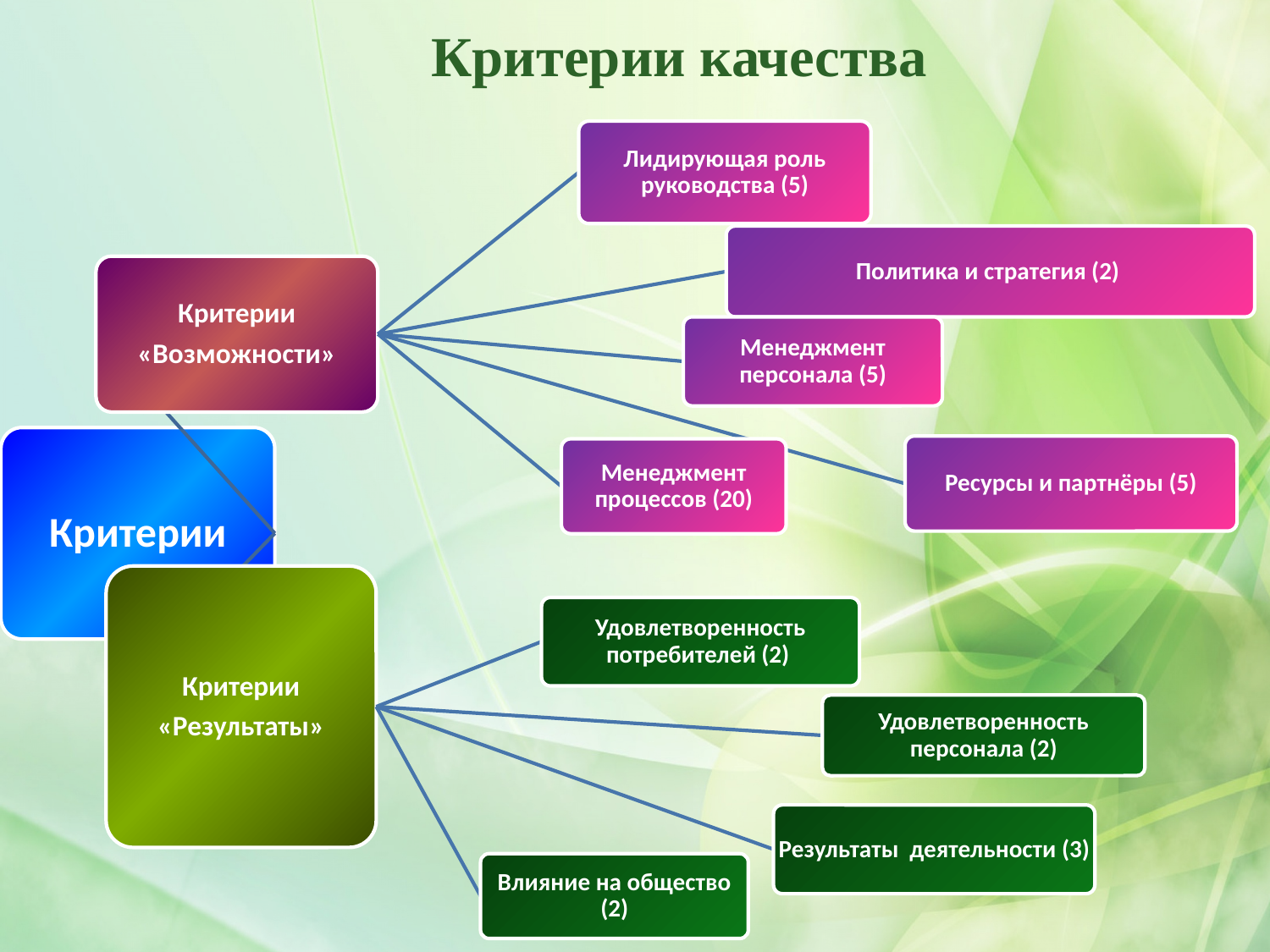

# Критерии качества
Критерии

Критерии
«Возможности»

Лидирующая роль руководства (5)

Политика и стратегия (2)

Ресурсы и партнёры (5)

Менеджмент персонала (5)

Менеджмент процессов (20)

Критерии
«Результаты»

Удовлетворенность потребителей (2)

Удовлетворенность персонала (2)

Результаты  деятельности (3)

Влияние на общество (2)